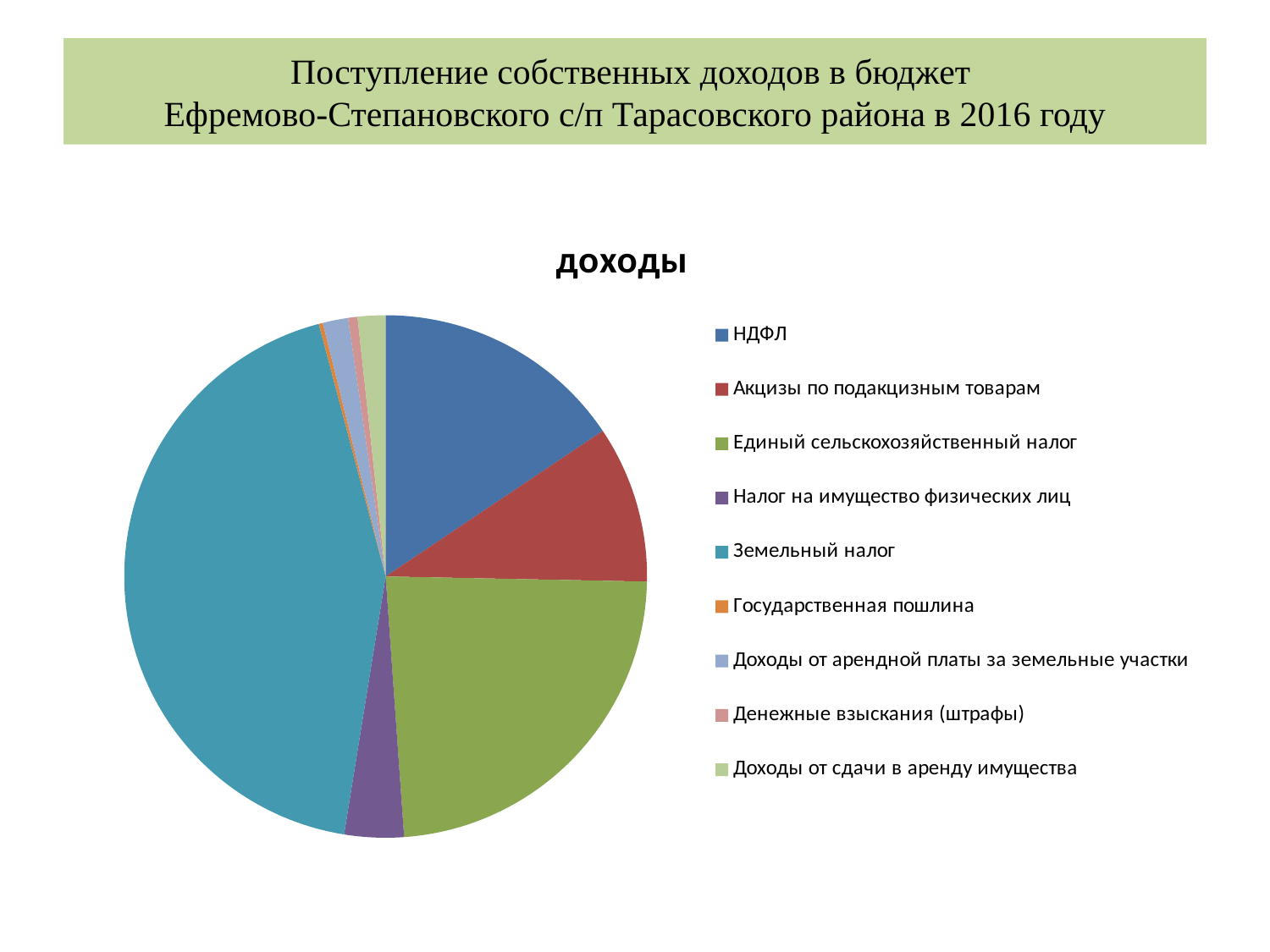

# Поступление собственных доходов в бюджет Ефремово-Степановского с/п Тарасовского района в 2016 году

### Chart: доходы

| Category | 2016 |
|---|---|
| НДФЛ | 731.6 |
| Акцизы по подакцизным товарам | 456.1 |
| Единый сельскохозяйственный налог | 1105.2 |
| Налог на имущество физических лиц | 172.3 |
| Земельный налог | 2033.3 |
| Государственная пошлина | 11.9 |
| Доходы от арендной платы за земельные участки | 73.4 |
| Денежные взыскания (штрафы) | 27.4 |
| Доходы от сдачи в аренду имущества | 80.5 |